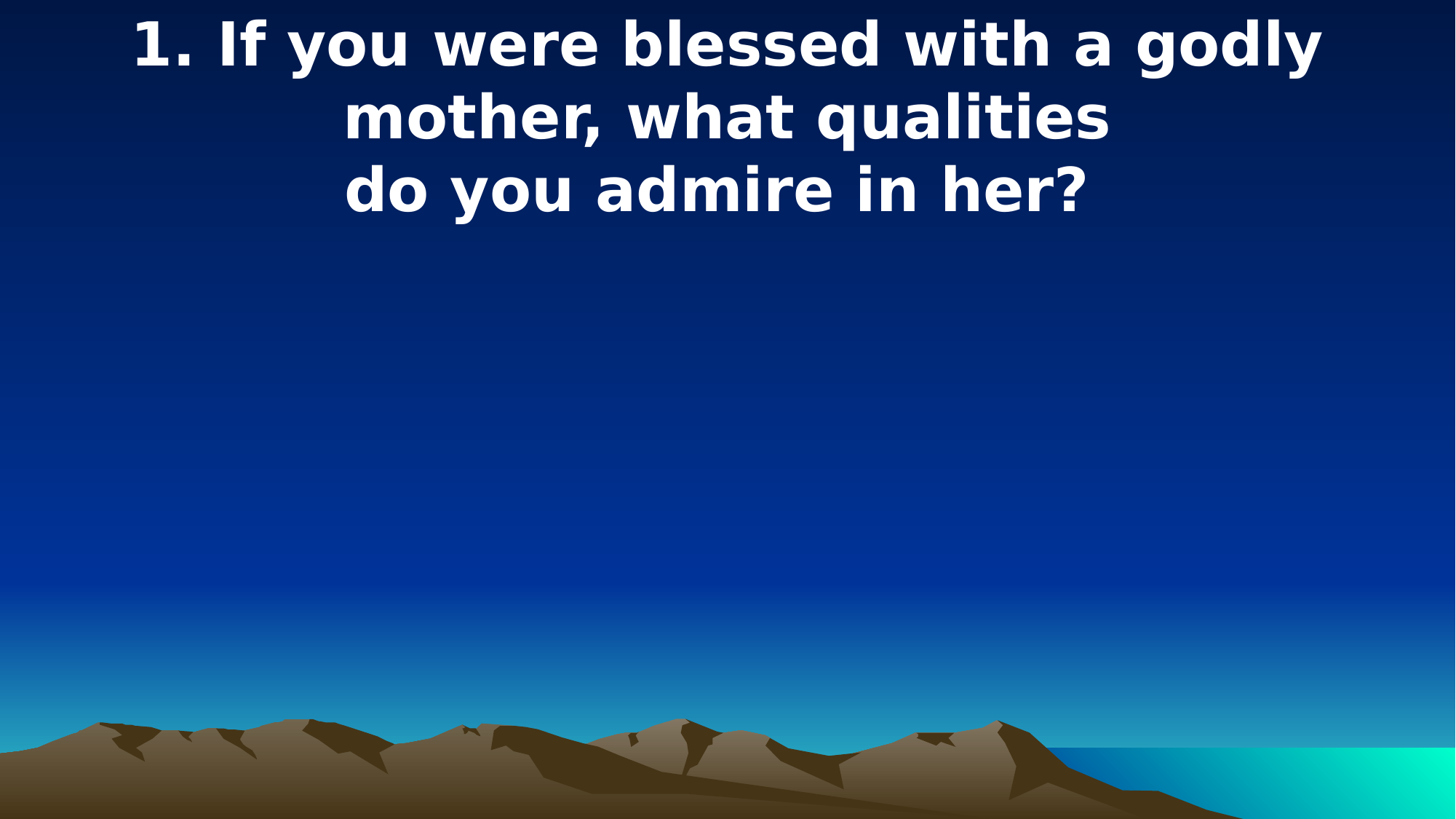

1. If you were blessed with a godly mother, what qualities
do you admire in her?